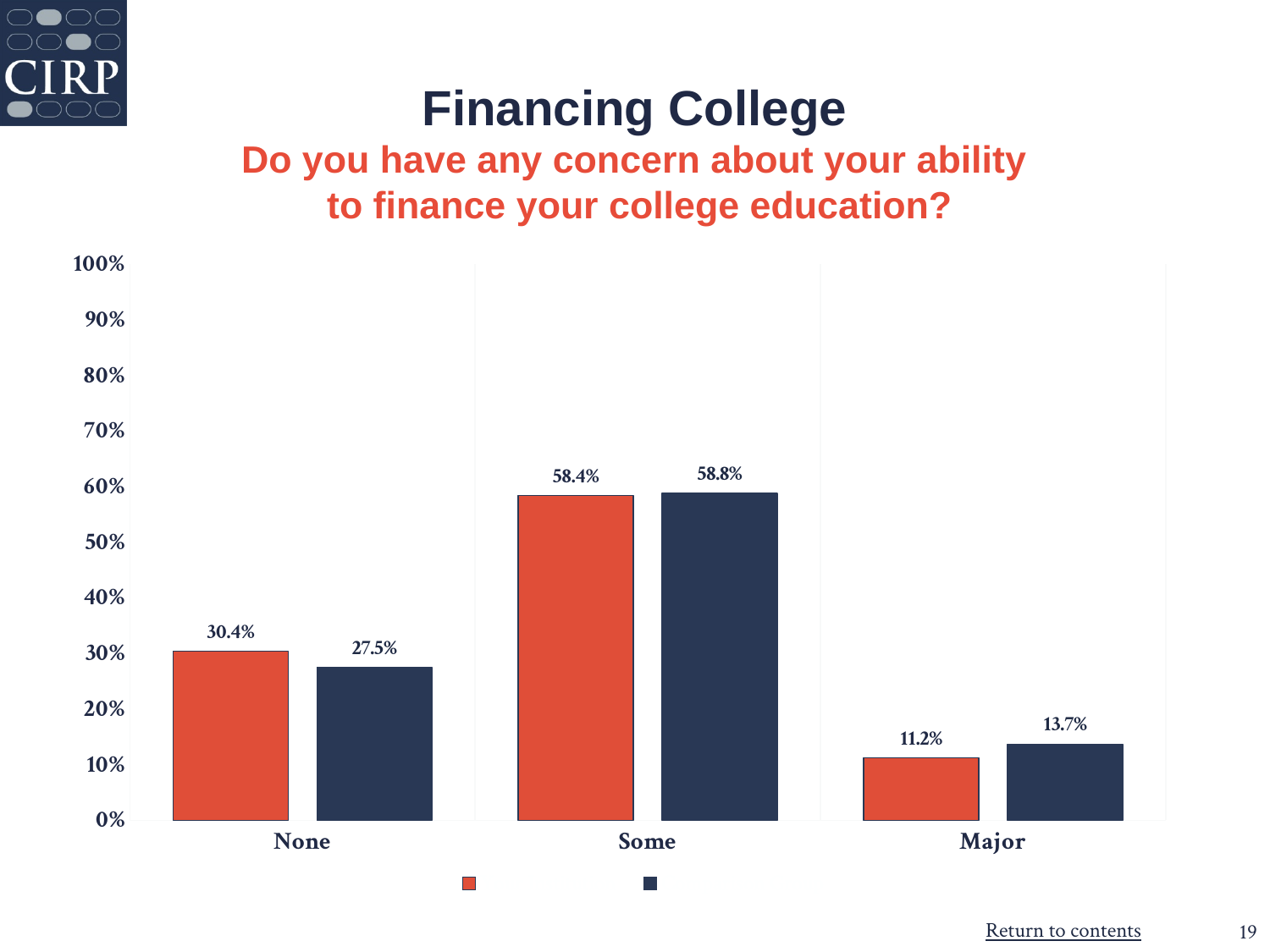

# Financing College Do you have any concern about your ability to finance your college education?

### Chart

| Category | Your Institution | Comparison Group |
|---|---|---|
| None | 0.304 | 0.275 |
| Some | 0.584 | 0.588 |
| Major | 0.112 | 0.137 |
19